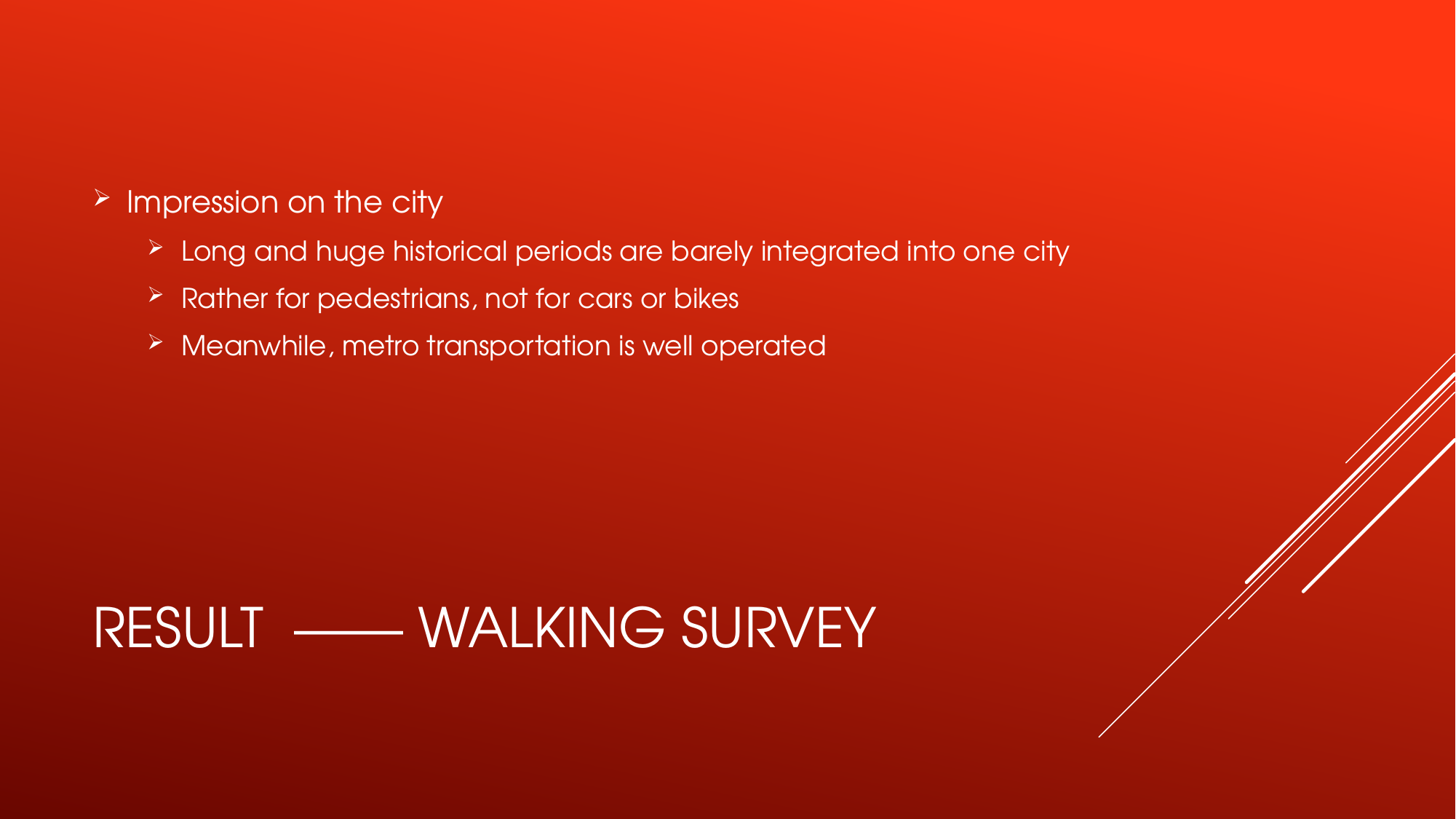

Impression on the city
Long and huge historical periods are barely integrated into one city
Rather for pedestrians, not for cars or bikes
Meanwhile, metro transportation is well operated

# Result  —— walking survey